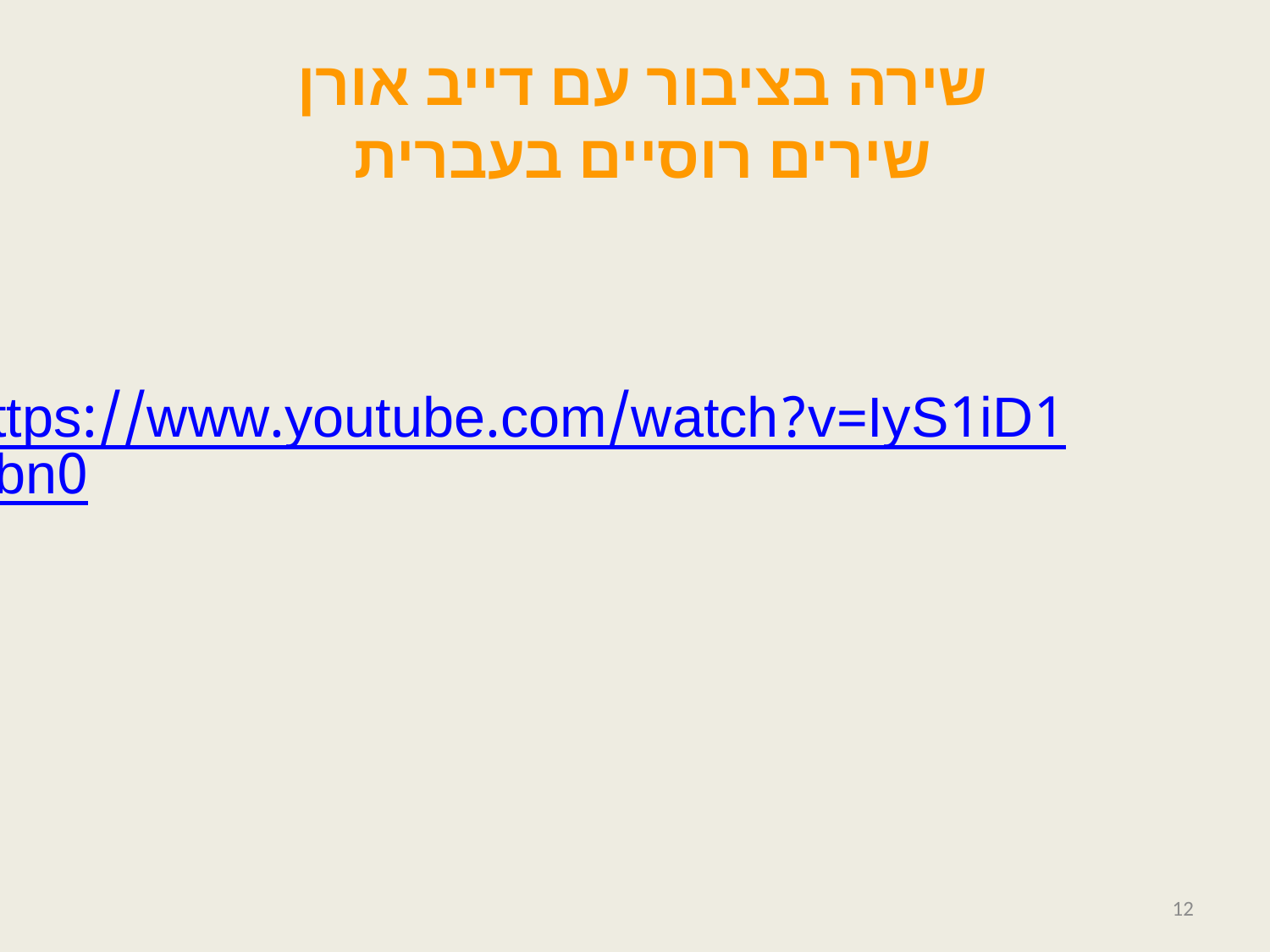

# שירה בציבור עם דייב אורן שירים רוסיים בעברית
https://www.youtube.com/watch?v=IyS1iD1Fbn0
12